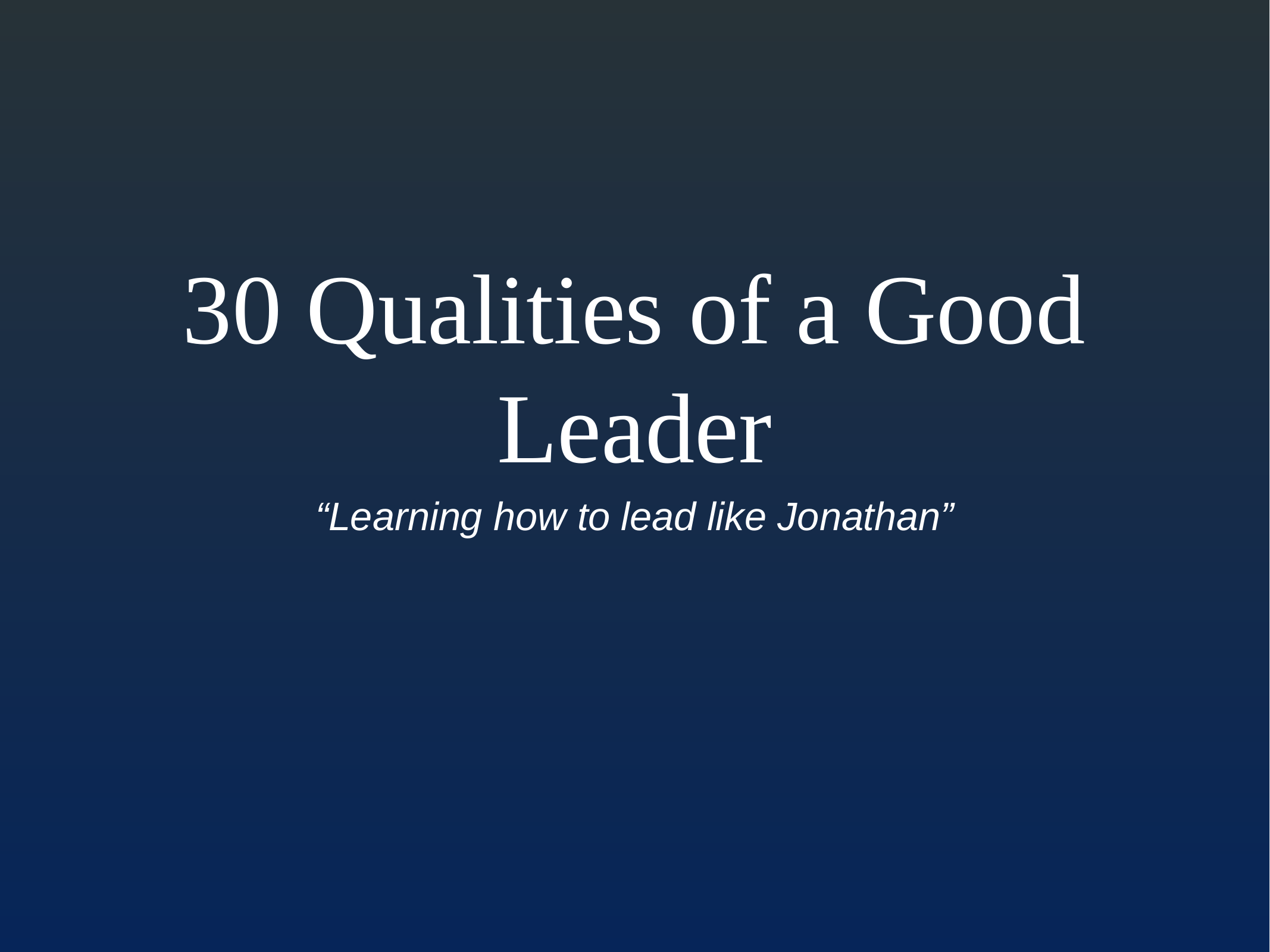

# 30 Qualities of a Good Leader
“Learning how to lead like Jonathan”